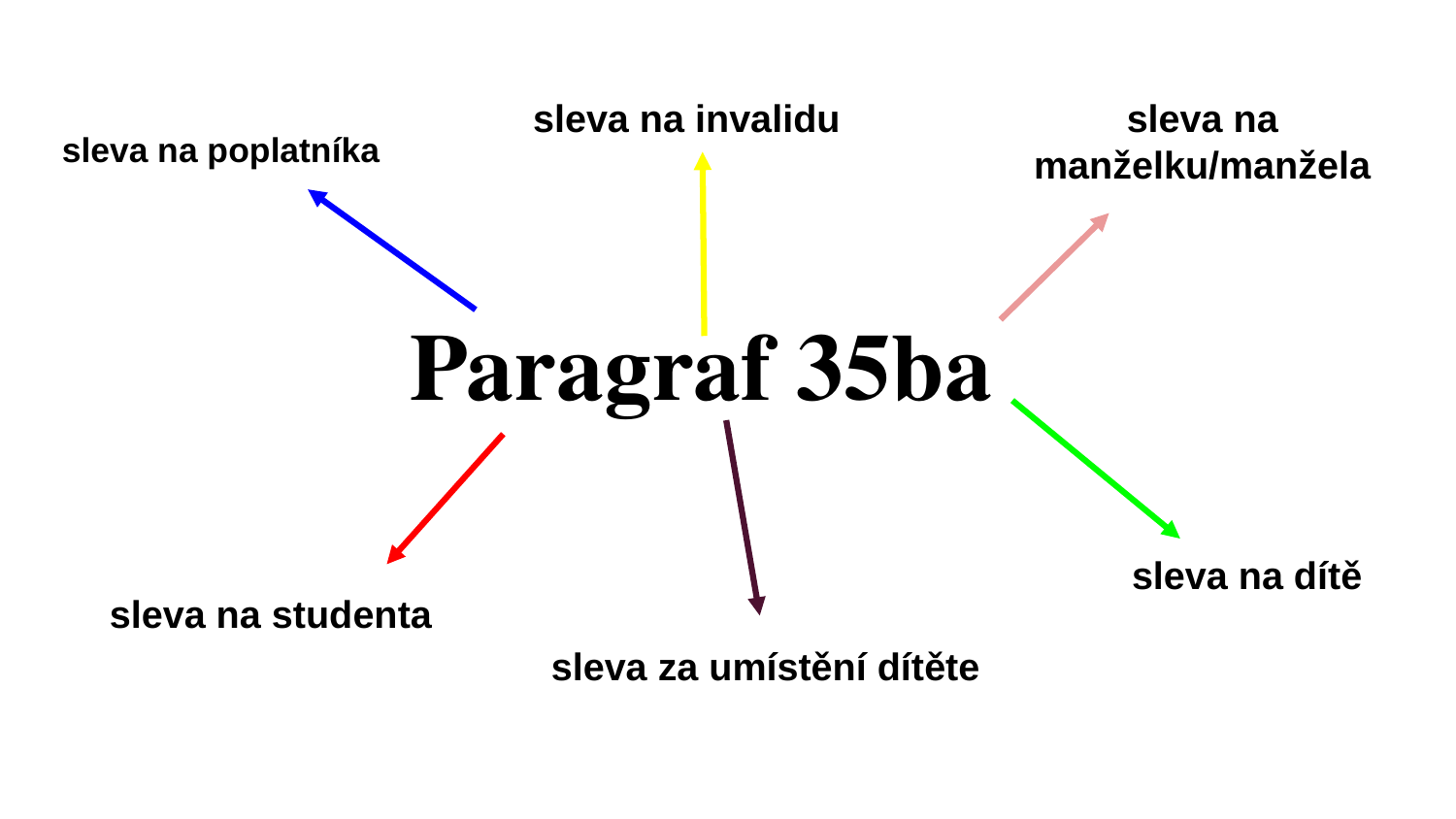

sleva na invalidu
sleva na manželku/manžela
sleva na poplatníka
# Paragraf 35ba

sleva na dítě
sleva na studenta
sleva za umístění dítěte